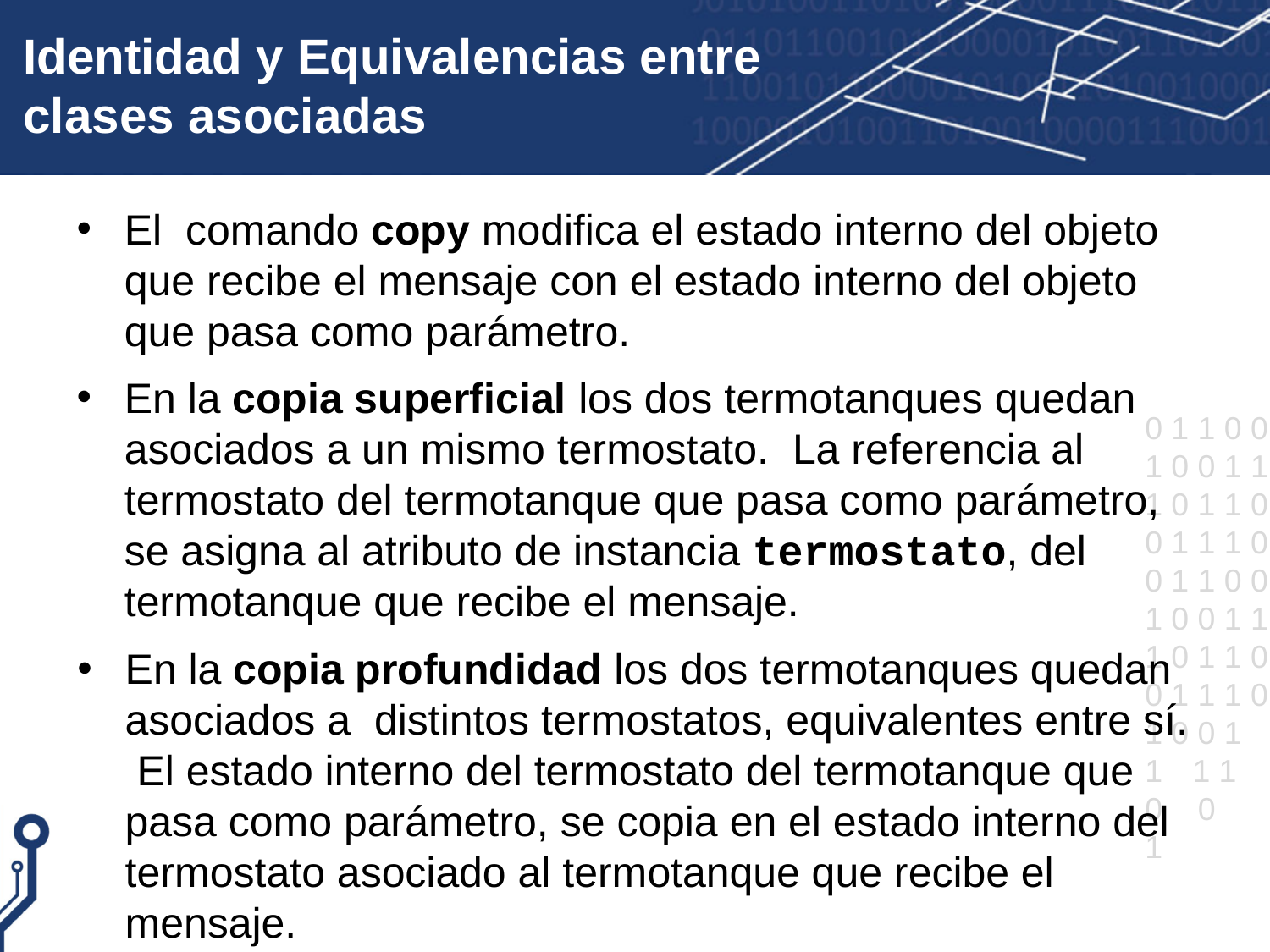

# Identidad y Equivalencias entre clases asociadas
El  comando copy modifica el estado interno del objeto que recibe el mensaje con el estado interno del objeto que pasa como parámetro.
En la copia superficial los dos termotanques quedan asociados a un mismo termostato.  La referencia al termostato del termotanque que pasa como parámetro, se asigna al atributo de instancia termostato, del termotanque que recibe el mensaje.
En la copia profundidad los dos termotanques quedan asociados a  distintos termostatos, equivalentes entre sí.  El estado interno del termostato del termotanque que pasa como parámetro, se copia en el estado interno del termostato asociado al termotanque que recibe el mensaje.